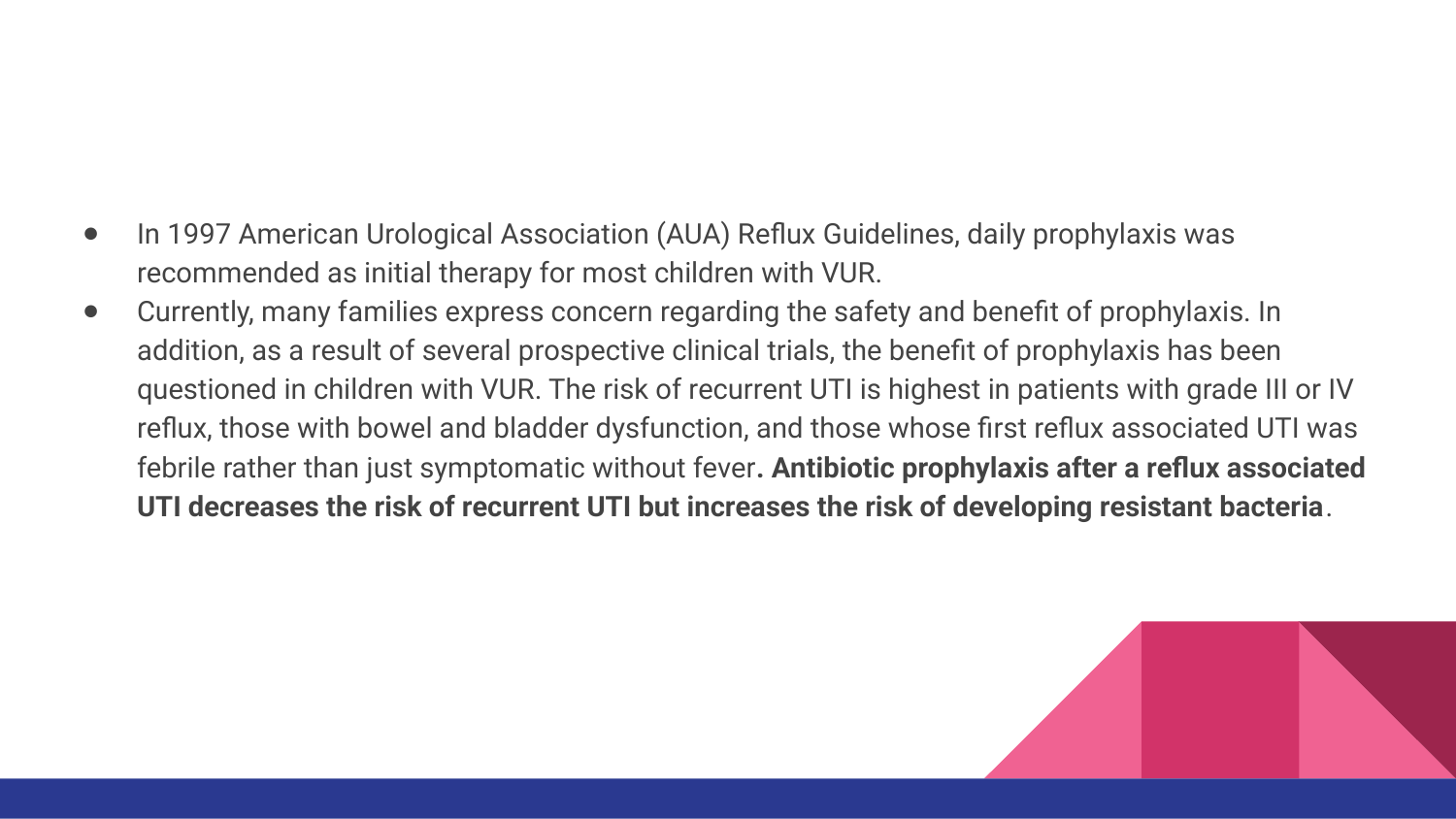

#
In 1997 American Urological Association (AUA) Reflux Guidelines, daily prophylaxis was recommended as initial therapy for most children with VUR.
Currently, many families express concern regarding the safety and benefit of prophylaxis. In addition, as a result of several prospective clinical trials, the benefit of prophylaxis has been questioned in children with VUR. The risk of recurrent UTI is highest in patients with grade III or IV reflux, those with bowel and bladder dysfunction, and those whose first reflux associated UTI was febrile rather than just symptomatic without fever. Antibiotic prophylaxis after a reflux associated UTI decreases the risk of recurrent UTI but increases the risk of developing resistant bacteria.